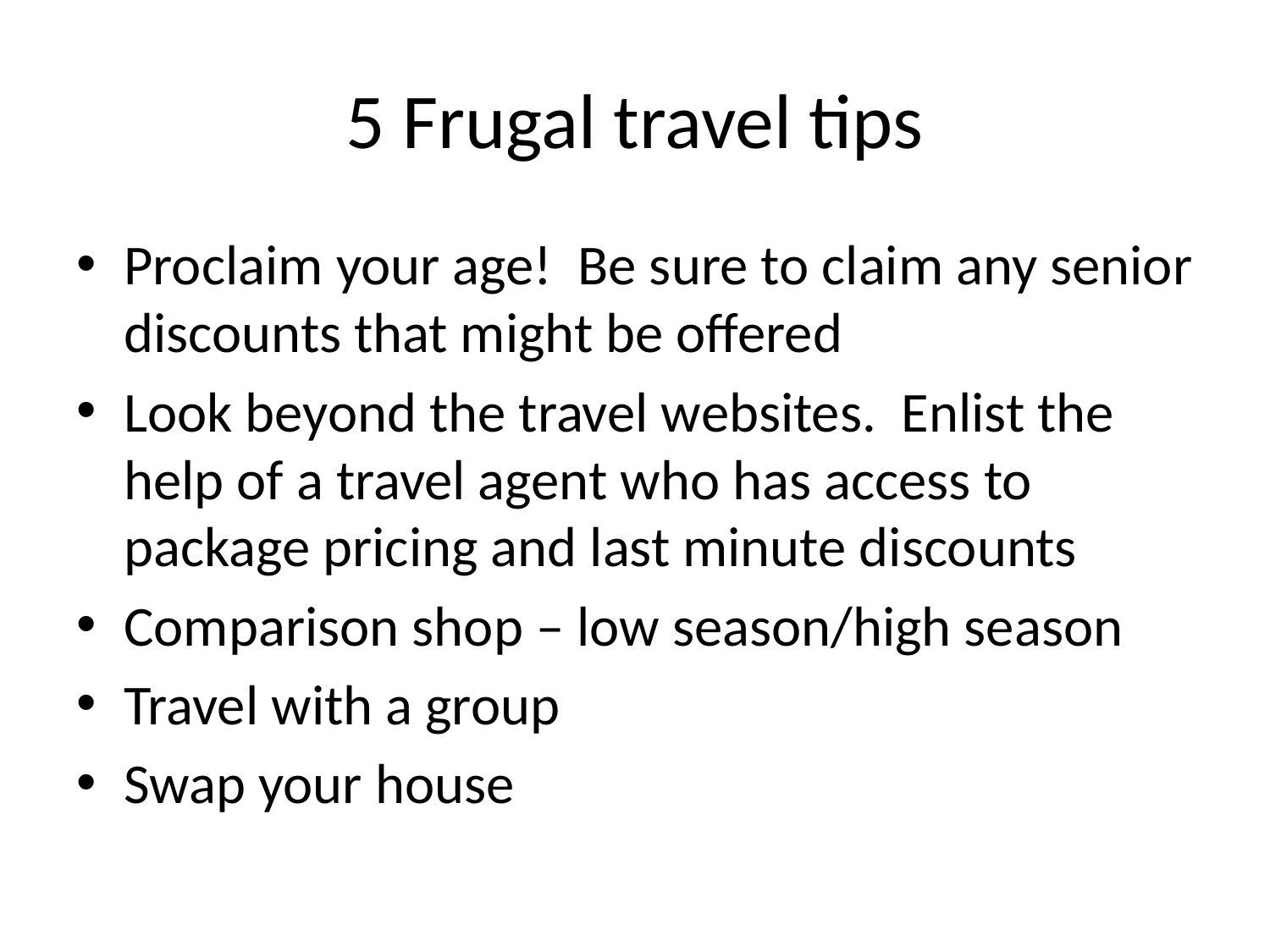

# 5 Frugal travel tips
Proclaim your age!  Be sure to claim any senior discounts that might be offered
Look beyond the travel websites.  Enlist the help of a travel agent who has access to package pricing and last minute discounts
Comparison shop – low season/high season
Travel with a group
Swap your house